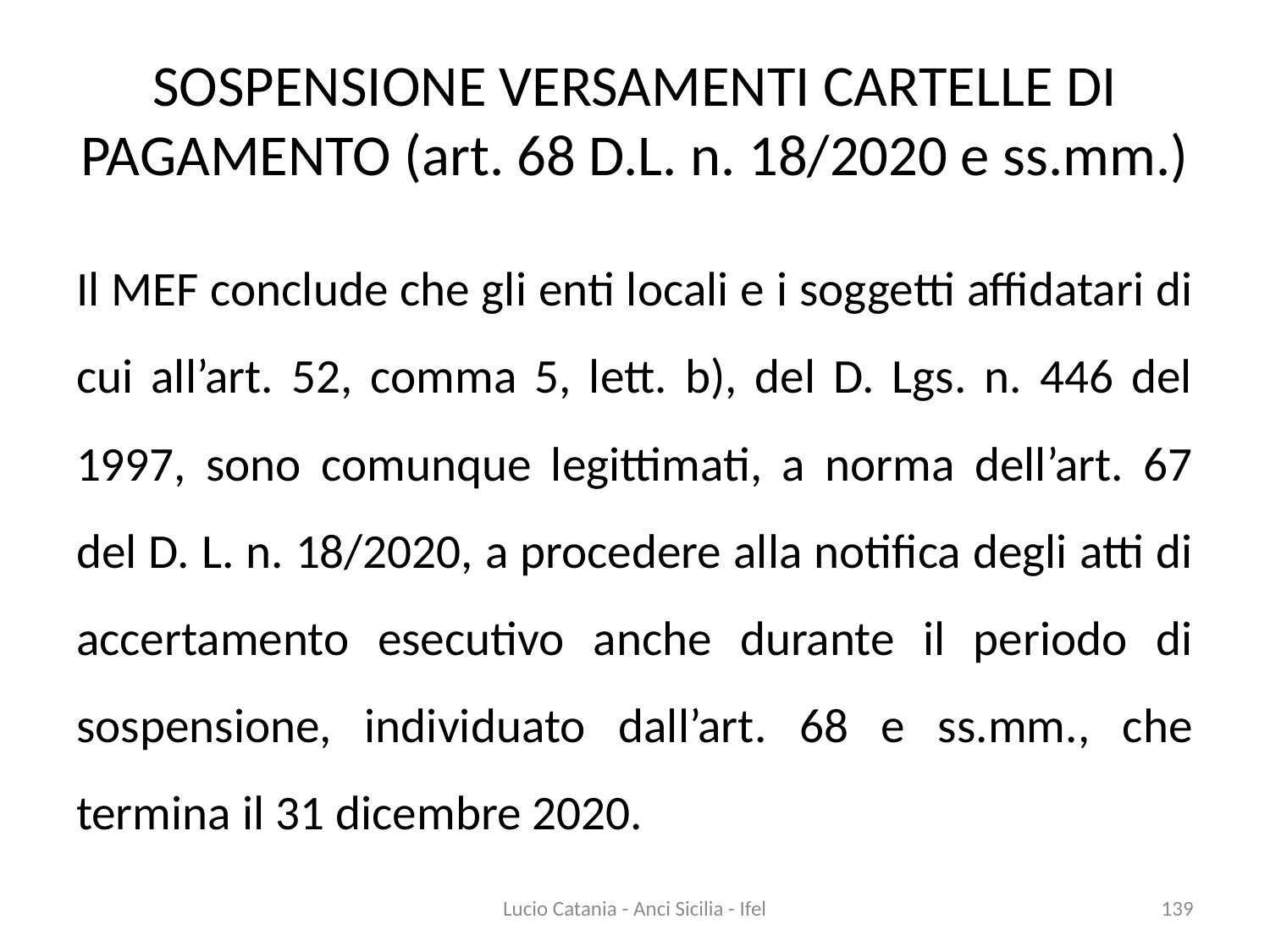

# SOSPENSIONE VERSAMENTI CARTELLE DI PAGAMENTO (art. 68 D.L. n. 18/2020 e ss.mm.)
Il MEF conclude che gli enti locali e i soggetti affidatari di cui all’art. 52, comma 5, lett. b), del D. Lgs. n. 446 del 1997, sono comunque legittimati, a norma dell’art. 67 del D. L. n. 18/2020, a procedere alla notifica degli atti di accertamento esecutivo anche durante il periodo di sospensione, individuato dall’art. 68 e ss.mm., che termina il 31 dicembre 2020.
Lucio Catania - Anci Sicilia - Ifel
139